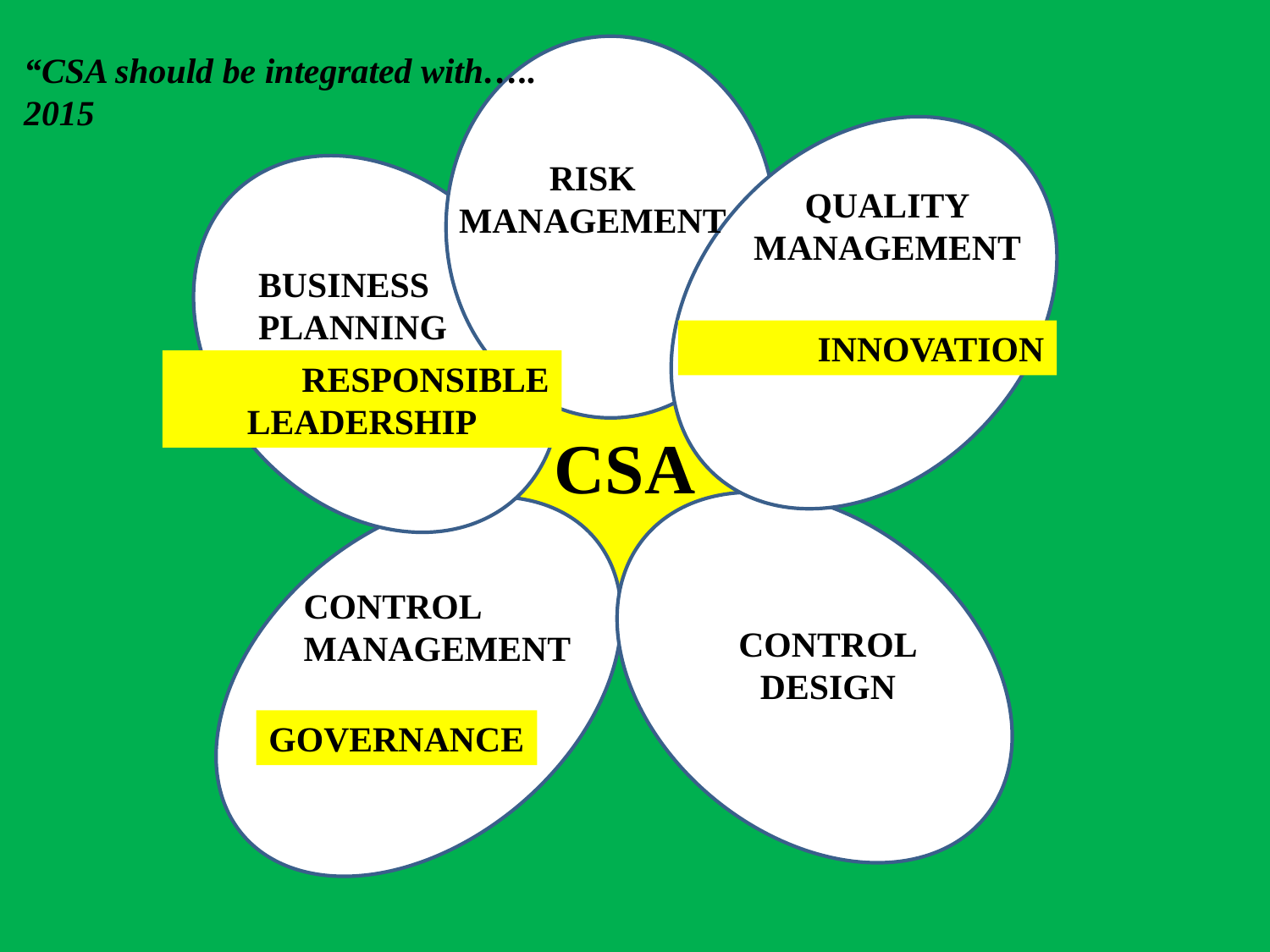

“CSA should be integrated with…..
2015

RISK
MANAGEMENT

QUALITY
MANAGEMENT

BUSINESS
PLANNING
CSA
	INNOVATION
	RESPONSIBLE
LEADERSHIP
CSA

CONTROL
MANAGEMENT
CONTROL
DESIGN
GOVERNANCE